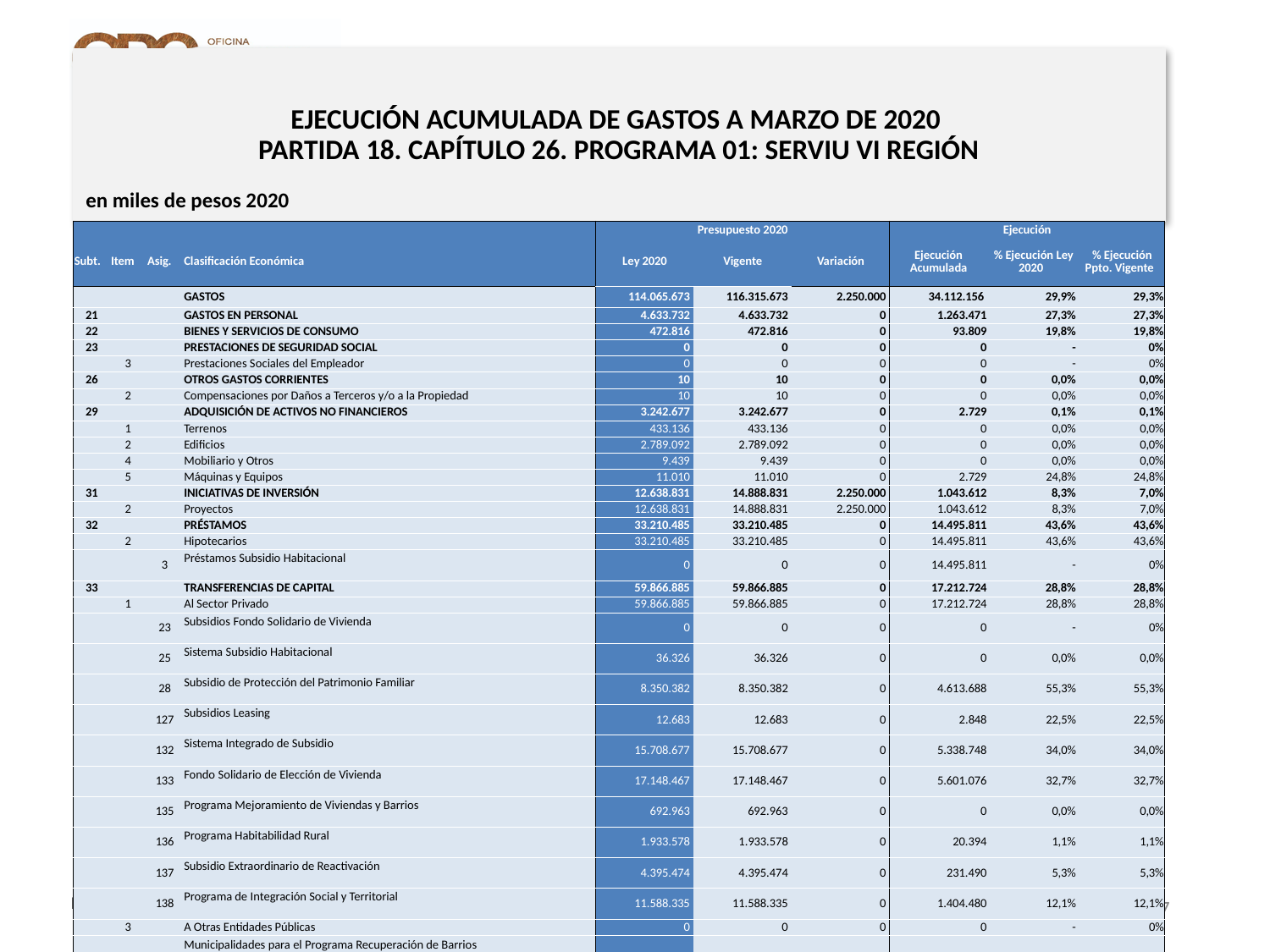

# EJECUCIÓN ACUMULADA DE GASTOS A MARZO DE 2020 PARTIDA 18. CAPÍTULO 26. PROGRAMA 01: SERVIU VI REGIÓN
en miles de pesos 2020
|  |  |  |  | Presupuesto 2020 |  |  | Ejecución |  |  |
| --- | --- | --- | --- | --- | --- | --- | --- | --- | --- |
| Subt. | Item | Asig. | Clasificación Económica | Ley 2020 | Vigente | Variación | Ejecución Acumulada | % Ejecución Ley 2020 | % Ejecución Ppto. Vigente |
|  |  |  | GASTOS | 114.065.673 | 116.315.673 | 2.250.000 | 34.112.156 | 29,9% | 29,3% |
| 21 |  |  | GASTOS EN PERSONAL | 4.633.732 | 4.633.732 | 0 | 1.263.471 | 27,3% | 27,3% |
| 22 |  |  | BIENES Y SERVICIOS DE CONSUMO | 472.816 | 472.816 | 0 | 93.809 | 19,8% | 19,8% |
| 23 |  |  | PRESTACIONES DE SEGURIDAD SOCIAL | 0 | 0 | 0 | 0 | - | 0% |
|  | 3 |  | Prestaciones Sociales del Empleador | 0 | 0 | 0 | 0 | - | 0% |
| 26 |  |  | OTROS GASTOS CORRIENTES | 10 | 10 | 0 | 0 | 0,0% | 0,0% |
|  | 2 |  | Compensaciones por Daños a Terceros y/o a la Propiedad | 10 | 10 | 0 | 0 | 0,0% | 0,0% |
| 29 |  |  | ADQUISICIÓN DE ACTIVOS NO FINANCIEROS | 3.242.677 | 3.242.677 | 0 | 2.729 | 0,1% | 0,1% |
|  | 1 |  | Terrenos | 433.136 | 433.136 | 0 | 0 | 0,0% | 0,0% |
|  | 2 |  | Edificios | 2.789.092 | 2.789.092 | 0 | 0 | 0,0% | 0,0% |
|  | 4 |  | Mobiliario y Otros | 9.439 | 9.439 | 0 | 0 | 0,0% | 0,0% |
|  | 5 |  | Máquinas y Equipos | 11.010 | 11.010 | 0 | 2.729 | 24,8% | 24,8% |
| 31 |  |  | INICIATIVAS DE INVERSIÓN | 12.638.831 | 14.888.831 | 2.250.000 | 1.043.612 | 8,3% | 7,0% |
|  | 2 |  | Proyectos | 12.638.831 | 14.888.831 | 2.250.000 | 1.043.612 | 8,3% | 7,0% |
| 32 |  |  | PRÉSTAMOS | 33.210.485 | 33.210.485 | 0 | 14.495.811 | 43,6% | 43,6% |
|  | 2 |  | Hipotecarios | 33.210.485 | 33.210.485 | 0 | 14.495.811 | 43,6% | 43,6% |
|  |  | 3 | Préstamos Subsidio Habitacional | 0 | 0 | 0 | 14.495.811 | - | 0% |
| 33 |  |  | TRANSFERENCIAS DE CAPITAL | 59.866.885 | 59.866.885 | 0 | 17.212.724 | 28,8% | 28,8% |
|  | 1 |  | Al Sector Privado | 59.866.885 | 59.866.885 | 0 | 17.212.724 | 28,8% | 28,8% |
|  |  | 23 | Subsidios Fondo Solidario de Vivienda | 0 | 0 | 0 | 0 | - | 0% |
|  |  | 25 | Sistema Subsidio Habitacional | 36.326 | 36.326 | 0 | 0 | 0,0% | 0,0% |
|  |  | 28 | Subsidio de Protección del Patrimonio Familiar | 8.350.382 | 8.350.382 | 0 | 4.613.688 | 55,3% | 55,3% |
|  |  | 127 | Subsidios Leasing | 12.683 | 12.683 | 0 | 2.848 | 22,5% | 22,5% |
|  |  | 132 | Sistema Integrado de Subsidio | 15.708.677 | 15.708.677 | 0 | 5.338.748 | 34,0% | 34,0% |
|  |  | 133 | Fondo Solidario de Elección de Vivienda | 17.148.467 | 17.148.467 | 0 | 5.601.076 | 32,7% | 32,7% |
|  |  | 135 | Programa Mejoramiento de Viviendas y Barrios | 692.963 | 692.963 | 0 | 0 | 0,0% | 0,0% |
|  |  | 136 | Programa Habitabilidad Rural | 1.933.578 | 1.933.578 | 0 | 20.394 | 1,1% | 1,1% |
|  |  | 137 | Subsidio Extraordinario de Reactivación | 4.395.474 | 4.395.474 | 0 | 231.490 | 5,3% | 5,3% |
|  |  | 138 | Programa de Integración Social y Territorial | 11.588.335 | 11.588.335 | 0 | 1.404.480 | 12,1% | 12,1% |
|  | 3 |  | A Otras Entidades Públicas | 0 | 0 | 0 | 0 | - | 0% |
|  |  | 102 | Municipalidades para el Programa Recuperación de Barrios | 0 | 0 | 0 | 0 | - | 0% |
| 34 |  |  | SERVICIO DE LA DEUDA | 237 | 237 | 0 | 0 | 0,0% | 0,0% |
|  | 7 |  | Deuda Flotante | 237 | 237 | 0 | 0 | 0,0% | 0,0% |
17